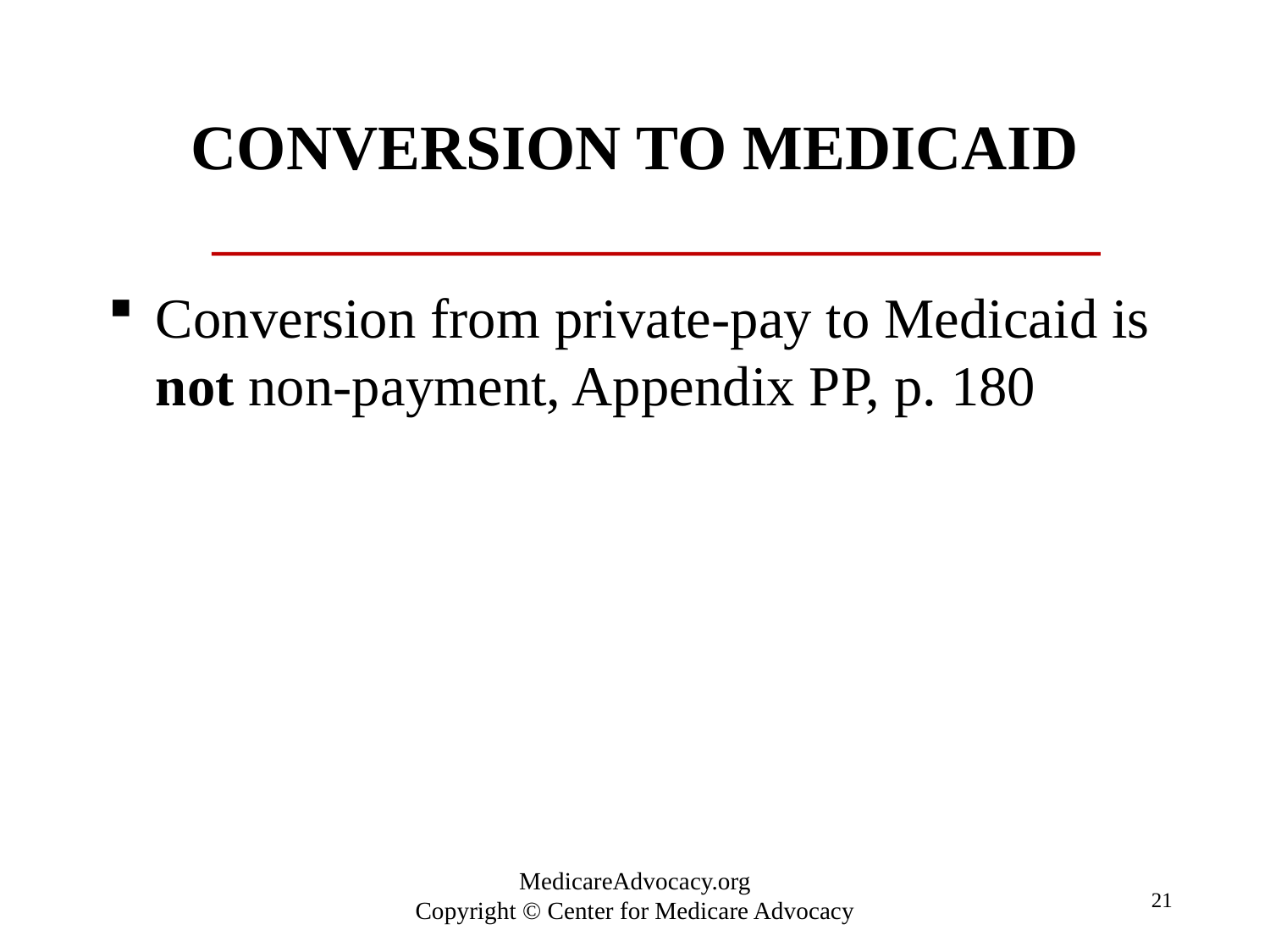

# Conversion to medicaid
Conversion from private-pay to Medicaid is not non-payment, Appendix PP, p. 180

21